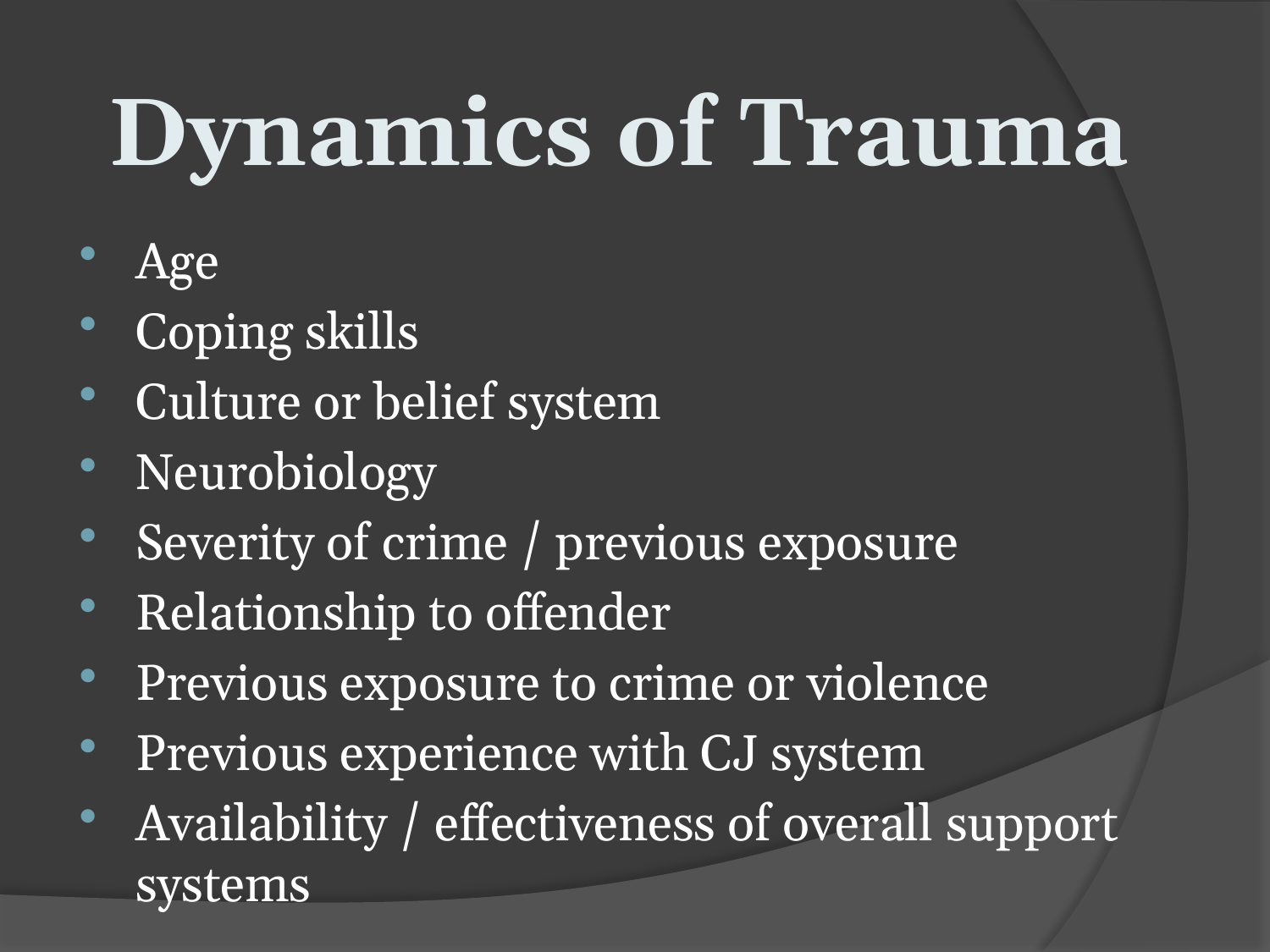

Dynamics of Trauma
Age
Coping skills
Culture or belief system
Neurobiology
Severity of crime / previous exposure
Relationship to offender
Previous exposure to crime or violence
Previous experience with CJ system
Availability / effectiveness of overall support systems